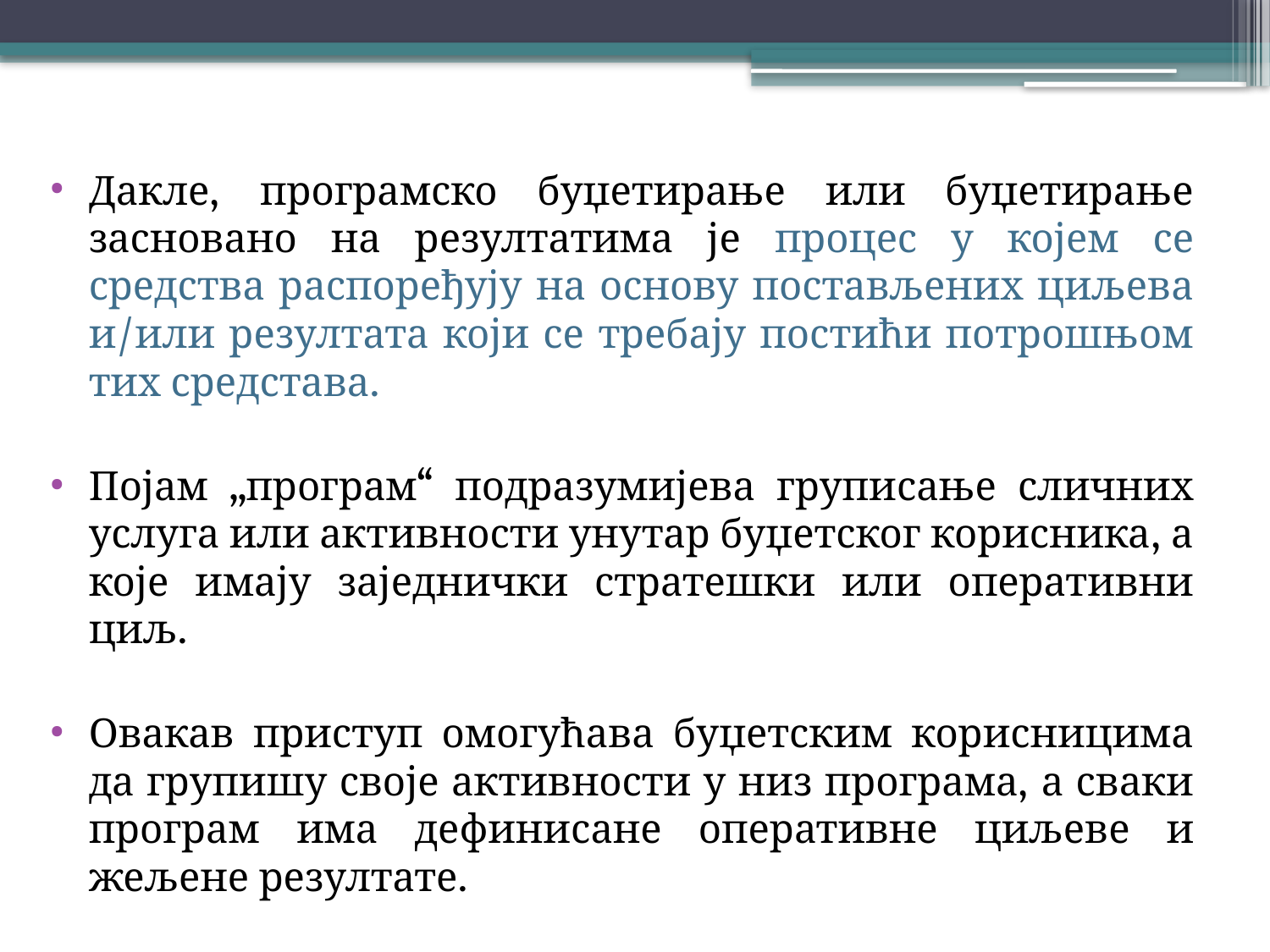

Дакле, програмско буџетирање или буџетирање засновано на резултатима је процес у ко­јем се средства распоређују на основу постављених циљева и/или резултата који се требају постићи потрошњом тих средстава.

Појам „програм“ подразумијева груписање сличних услу­га или активности унутар буџетског корисника, а које имају заједнички стратешки или оперативни циљ.

Овакав приступ омогућава буџетским корисницима да групишу своје активности у низ програма, а сваки програм има дефинисане оперативне циљеве и жељене резултате.